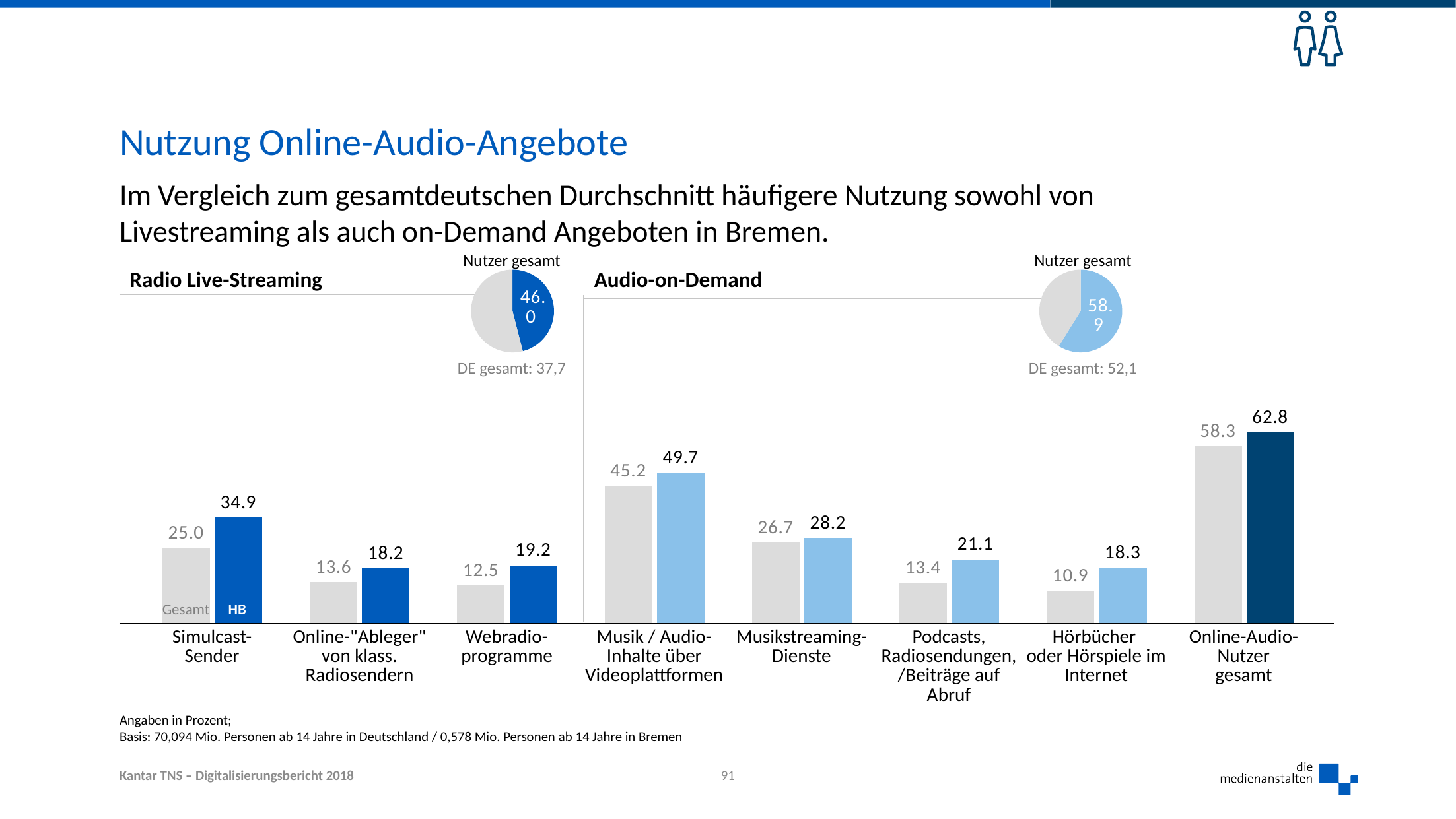

# Nutzung Online-Audio-Angebote
Im Vergleich zum gesamtdeutschen Durchschnitt häufigere Nutzung sowohl von Livestreaming als auch on-Demand Angeboten in Bremen.

### Chart

| Category | Gesamt (14+) | Spalte2 |
|---|---|---|
| Simulcast-Sender | 25.0 | 34.9 |
| Online-"Ableger" von klass. Radiosendern | 13.6 | 18.2 |
| Webradioprogramme | 12.5 | 19.2 |
| Musik / Audio-Inhalte über Videoplattformen | 45.2 | 49.7 |
| Musikstreaming-Dienste | 26.7 | 28.2 |
| Podcasts, Radiosendungen, andere Beiträge auf Abruf | 13.4 | 21.1 |
| Hörbücher oder Hörspiele im Internet | 10.9 | 18.3 |
| Sonstige Angebote | 58.3 | 62.8 |
Nutzer gesamt
Nutzer gesamt
Radio Live-Streaming
Audio-on-Demand

### Chart

| Category | Spalte1 |
|---|---|
| Nutzung | 46.0 |
| Keine Nutzung | 54.0 |

### Chart

| Category | Spalte1 |
|---|---|
| Nutzung | 58.9 |
| Keine Nutzung | 41.1 |
DE gesamt: 37,7
DE gesamt: 52,1
| Gesamt | HB |
| --- | --- |
|  |  |  |  |  |  |  |  |  |
| --- | --- | --- | --- | --- | --- | --- | --- | --- |
| Simulcast- Sender | Online-"Ableger" von klass. Radiosendern | Webradio- programme | Musik / Audio-Inhalte über Videoplattformen | Musikstreaming- Dienste | Podcasts, Radiosendungen, /Beiträge auf Abruf | Hörbücher oder Hörspiele im Internet | Online-Audio-Nutzer gesamt |
| --- | --- | --- | --- | --- | --- | --- | --- |
Angaben in Prozent;
Basis: 70,094 Mio. Personen ab 14 Jahre in Deutschland / 0,578 Mio. Personen ab 14 Jahre in Bremen
91
Kantar TNS – Digitalisierungsbericht 2018